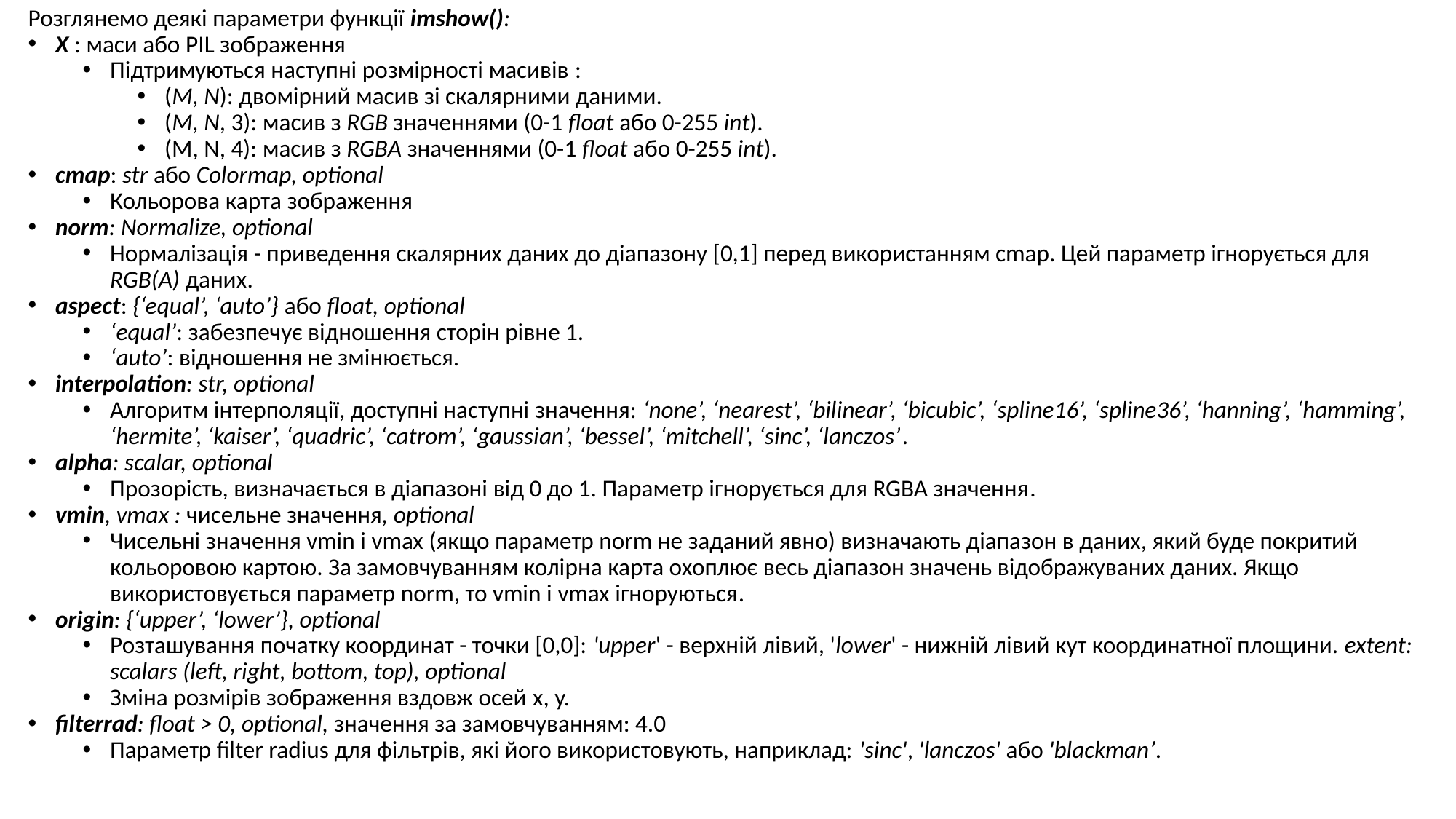

Розглянемо деякі параметри функції imshow():
X : маси або PIL зображення
Підтримуються наступні розмірності масивів :
(M, N): двомірний масив зі скалярними даними.
(M, N, 3): масив з RGB значеннями (0-1 float або 0-255 int).
(M, N, 4): масив з RGBA значеннями (0-1 float або 0-255 int).
cmap: str або Colormap, optional
Кольорова карта зображення
norm: Normalize, optional
Нормалізація - приведення скалярних даних до діапазону [0,1] перед використанням cmap. Цей параметр ігнорується для RGB(A) даних.
aspect: {‘equal’, ‘auto’} або float, optional
‘equal’: забезпечує відношення сторін рівне 1.
‘auto’: відношення не змінюється.
interpolation: str, optional
Алгоритм інтерполяції, доступні наступні значення: ‘none’, ‘nearest’, ‘bilinear’, ‘bicubic’, ‘spline16’, ‘spline36’, ‘hanning’, ‘hamming’, ‘hermite’, ‘kaiser’, ‘quadric’, ‘catrom’, ‘gaussian’, ‘bessel’, ‘mitchell’, ‘sinc’, ‘lanczos’.
alpha: scalar, optional
Прозорість, визначається в діапазоні від 0 до 1. Параметр ігнорується для RGBA значення.
vmin, vmax : чисельне значення, optional
Чисельні значення vmin і vmax (якщо параметр norm не заданий явно) визначають діапазон в даних, який буде покритий кольоровою картою. За замовчуванням колірна карта охоплює весь діапазон значень відображуваних даних. Якщо використовується параметр norm, то vmin і vmax ігноруються.
origin: {‘upper’, ‘lower’}, optional
Розташування початку координат - точки [0,0]: 'upper' - верхній лівий, 'lower' - нижній лівий кут координатної площини. extent: scalars (left, right, bottom, top), optional
Зміна розмірів зображення вздовж осей x, y.
filterrad: float > 0, optional, значення за замовчуванням: 4.0
Параметр filter radius для фільтрів, які його використовують, наприклад: 'sinc', 'lanczos' або 'blackman’.